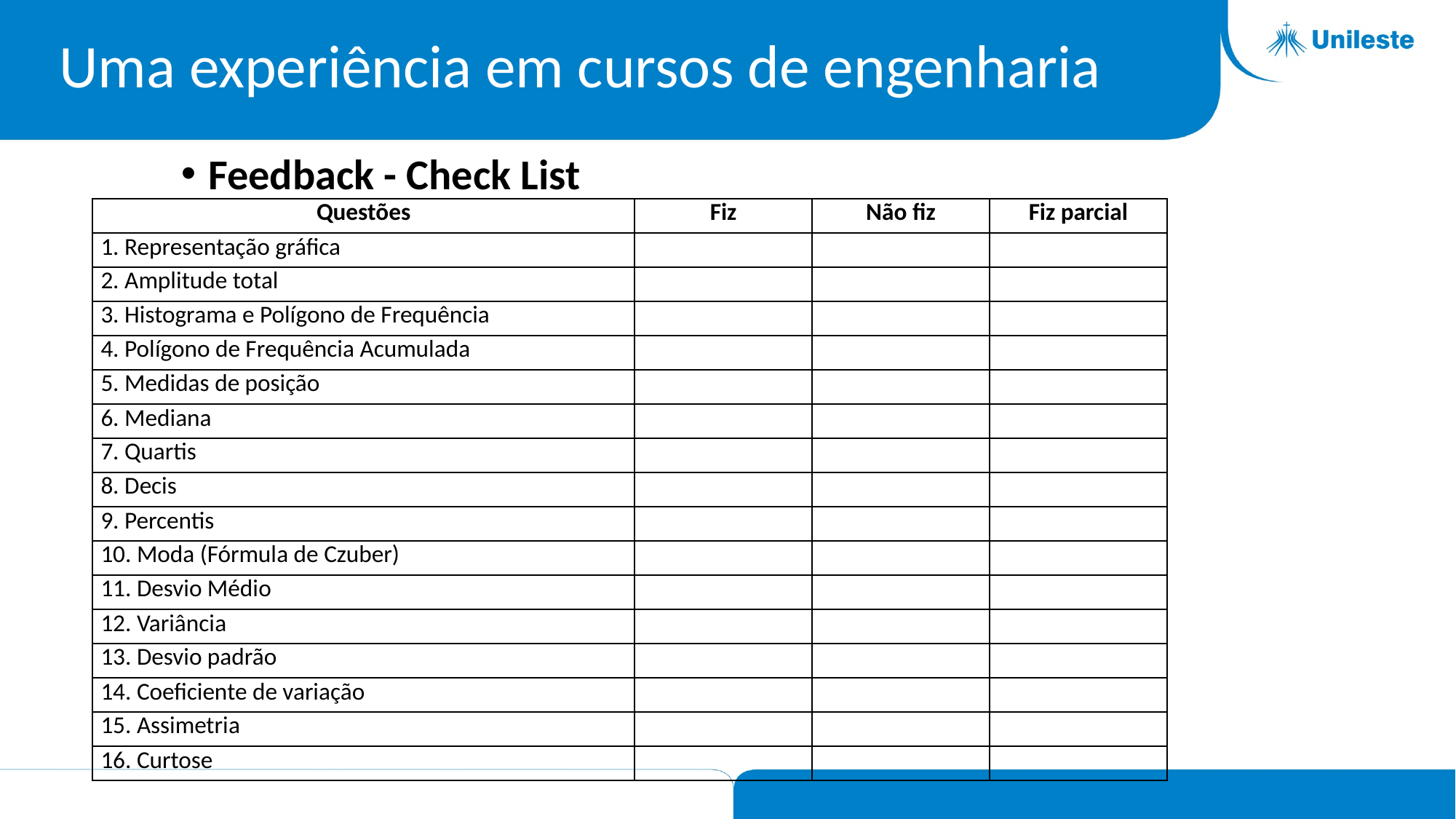

# Uma experiência em cursos de engenharia
Feedback - Check List

| Questões | Fiz | Não fiz | Fiz parcial |
| --- | --- | --- | --- |
| 1. Representação gráfica |  |  |  |
| 2. Amplitude total |  |  |  |
| 3. Histograma e Polígono de Frequência |  |  |  |
| 4. Polígono de Frequência Acumulada |  |  |  |
| 5. Medidas de posição |  |  |  |
| 6. Mediana |  |  |  |
| 7. Quartis |  |  |  |
| 8. Decis |  |  |  |
| 9. Percentis |  |  |  |
| 10. Moda (Fórmula de Czuber) |  |  |  |
| 11. Desvio Médio |  |  |  |
| 12. Variância |  |  |  |
| 13. Desvio padrão |  |  |  |
| 14. Coeficiente de variação |  |  |  |
| 15. Assimetria |  |  |  |
| 16. Curtose |  |  |  |